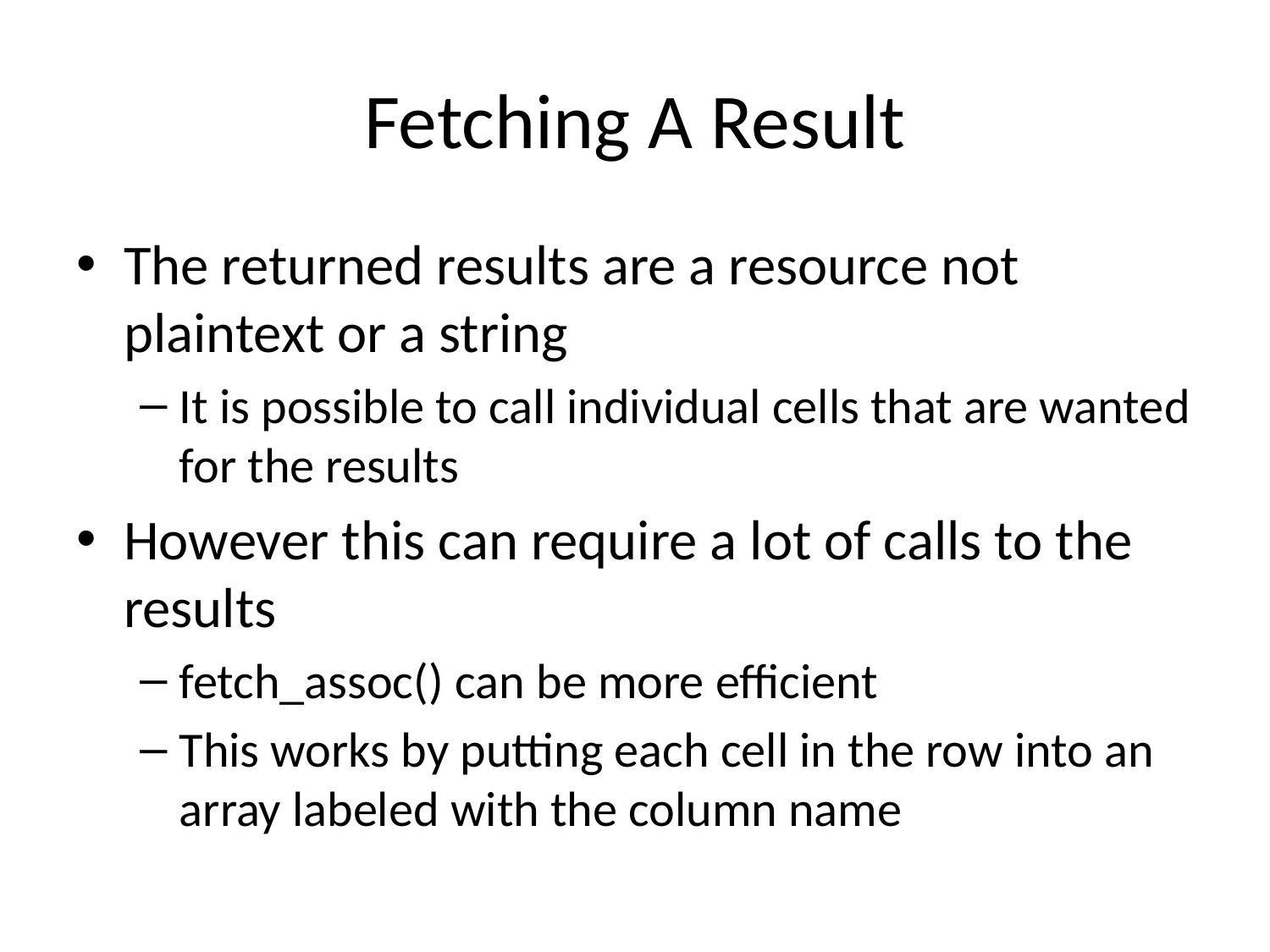

# Fetching A Result
The returned results are a resource not plaintext or a string
It is possible to call individual cells that are wanted for the results
However this can require a lot of calls to the results
fetch_assoc() can be more efficient
This works by putting each cell in the row into an array labeled with the column name